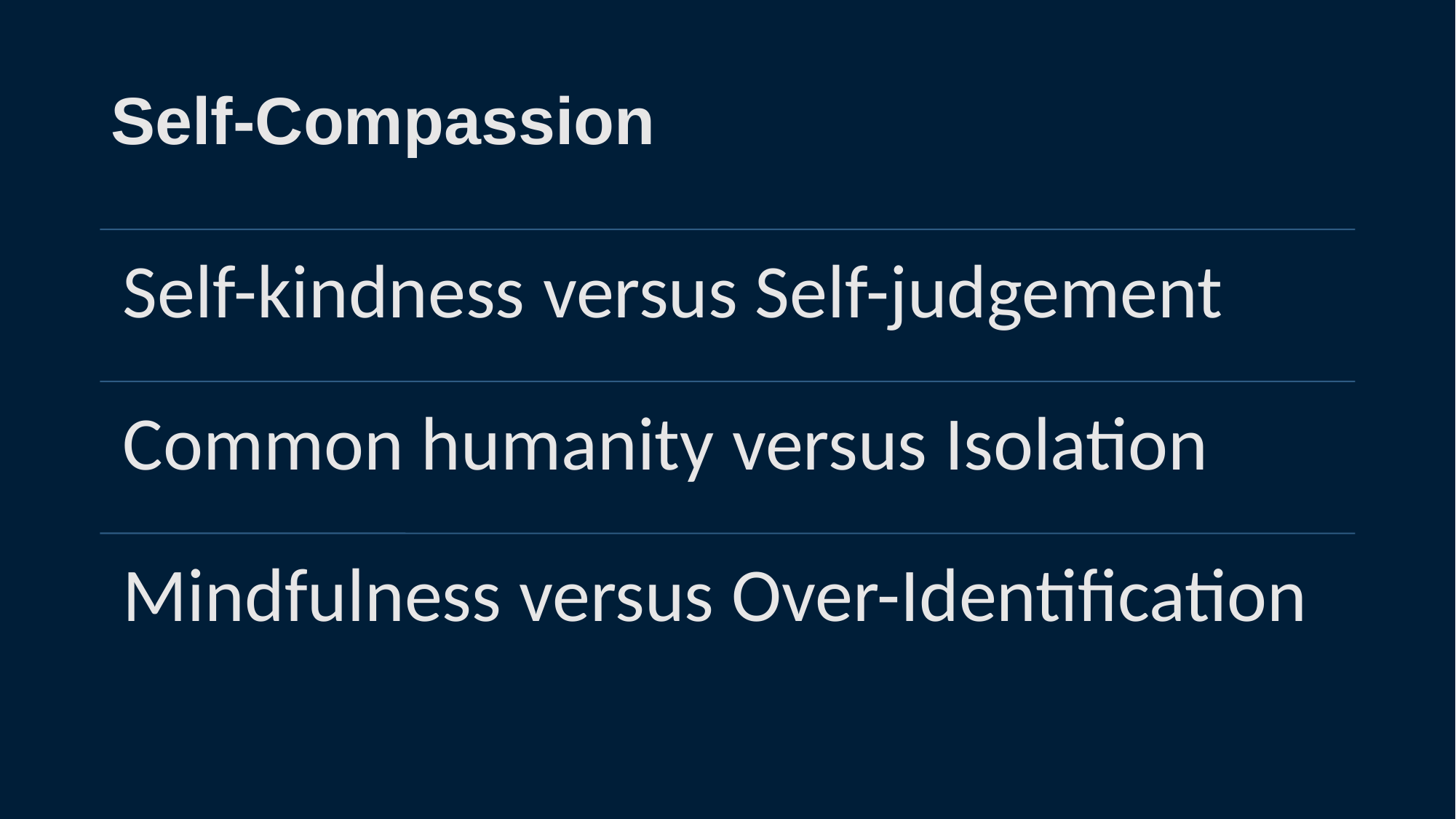

# Self-Compassion
Self-kindness versus Self-judgement
Common humanity versus Isolation
Mindfulness versus Over-Identification